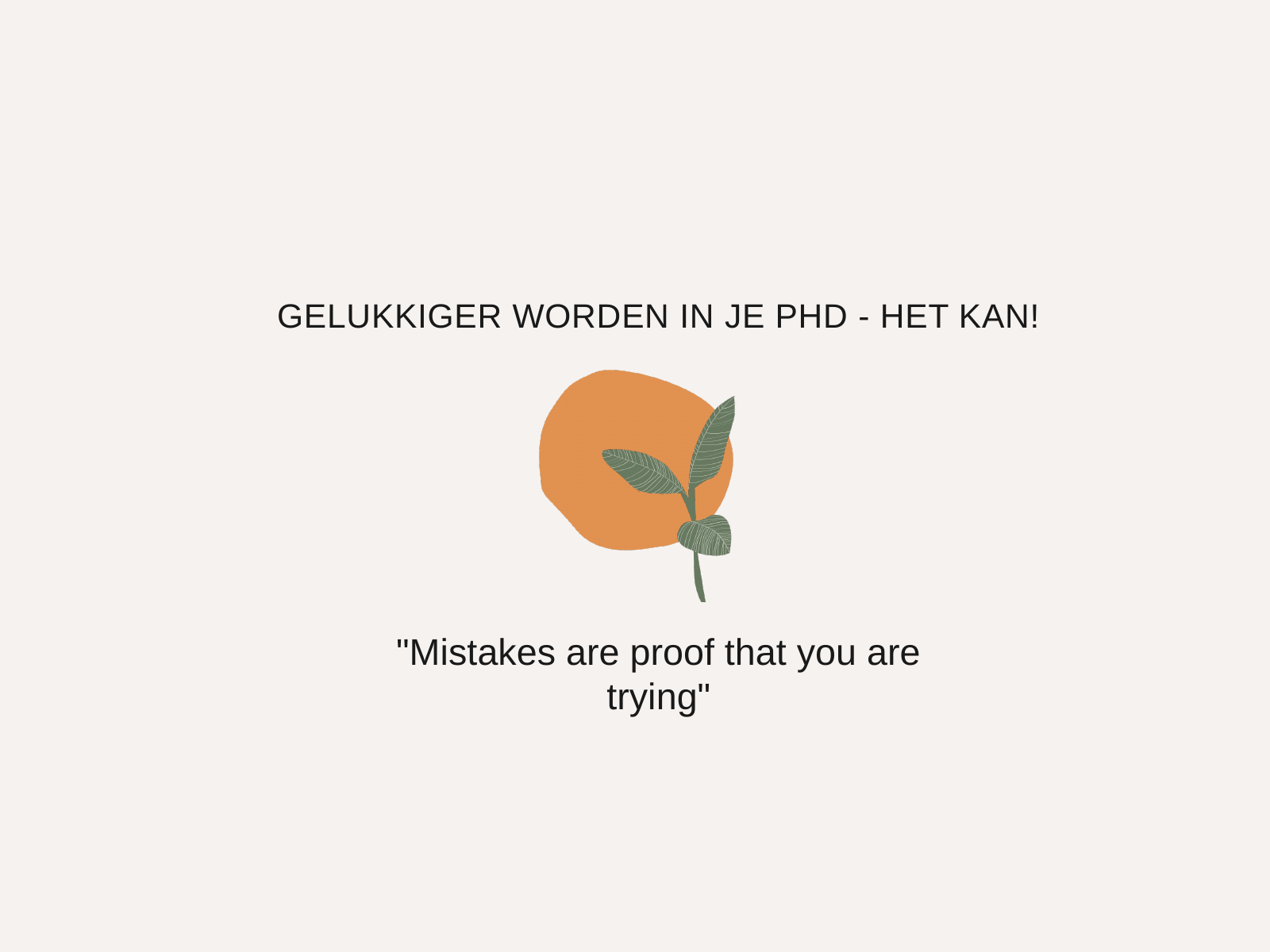

GELUKKIGER WORDEN IN JE PHD - HET KAN!

"Mistakes are proof that you are trying"